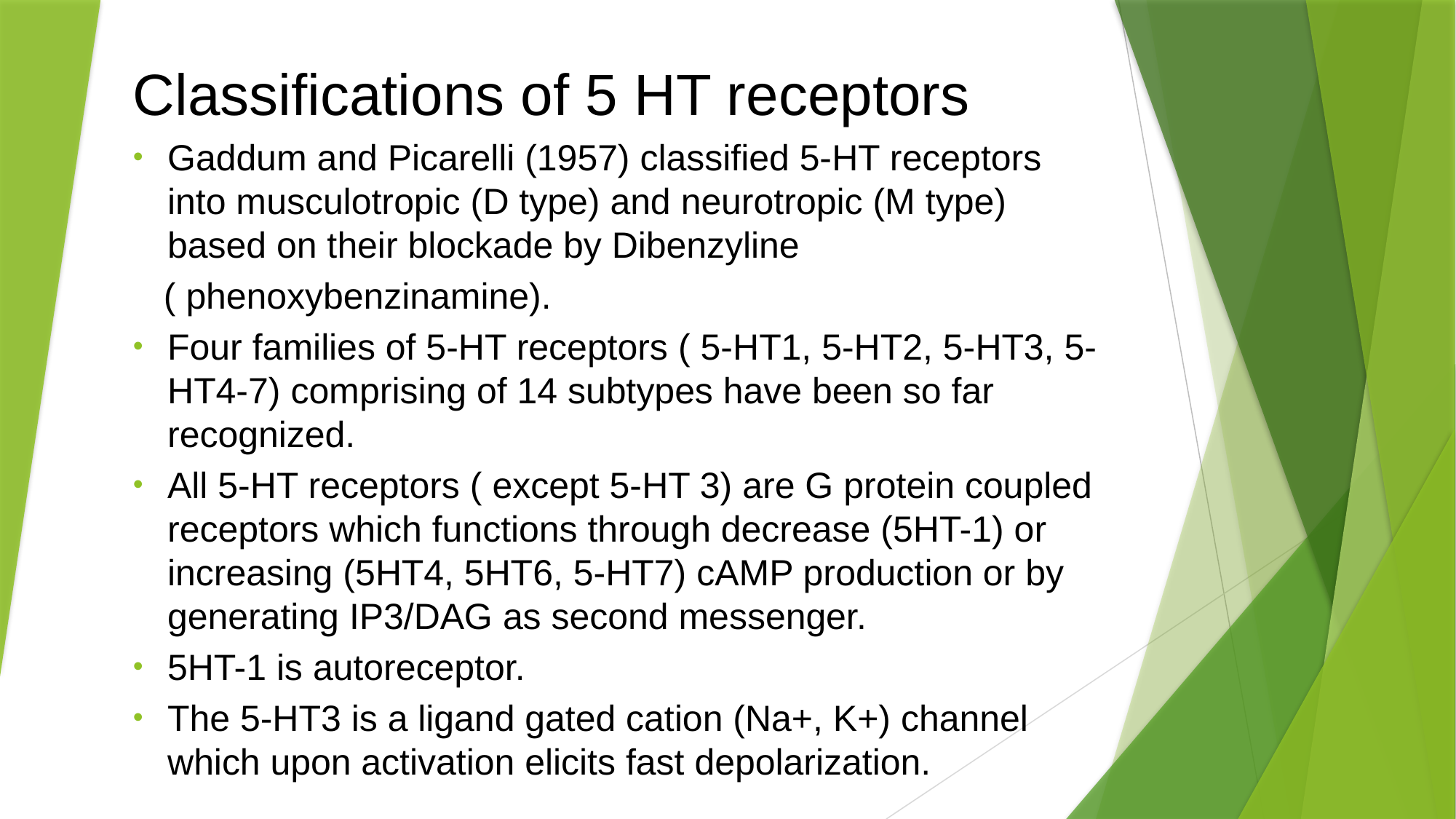

Classifications of 5 HT receptors
Gaddum and Picarelli (1957) classified 5-HT receptors into musculotropic (D type) and neurotropic (M type) based on their blockade by Dibenzyline
   ( phenoxybenzinamine).
Four families of 5-HT receptors ( 5-HT1, 5-HT2, 5-HT3, 5-HT4-7) comprising of 14 subtypes have been so far recognized.
All 5-HT receptors ( except 5-HT 3) are G protein coupled receptors which functions through decrease (5HT-1) or increasing (5HT4, 5HT6, 5-HT7) cAMP production or by generating IP3/DAG as second messenger.
5HT-1 is autoreceptor.
The 5-HT3 is a ligand gated cation (Na+, K+) channel which upon activation elicits fast depolarization.